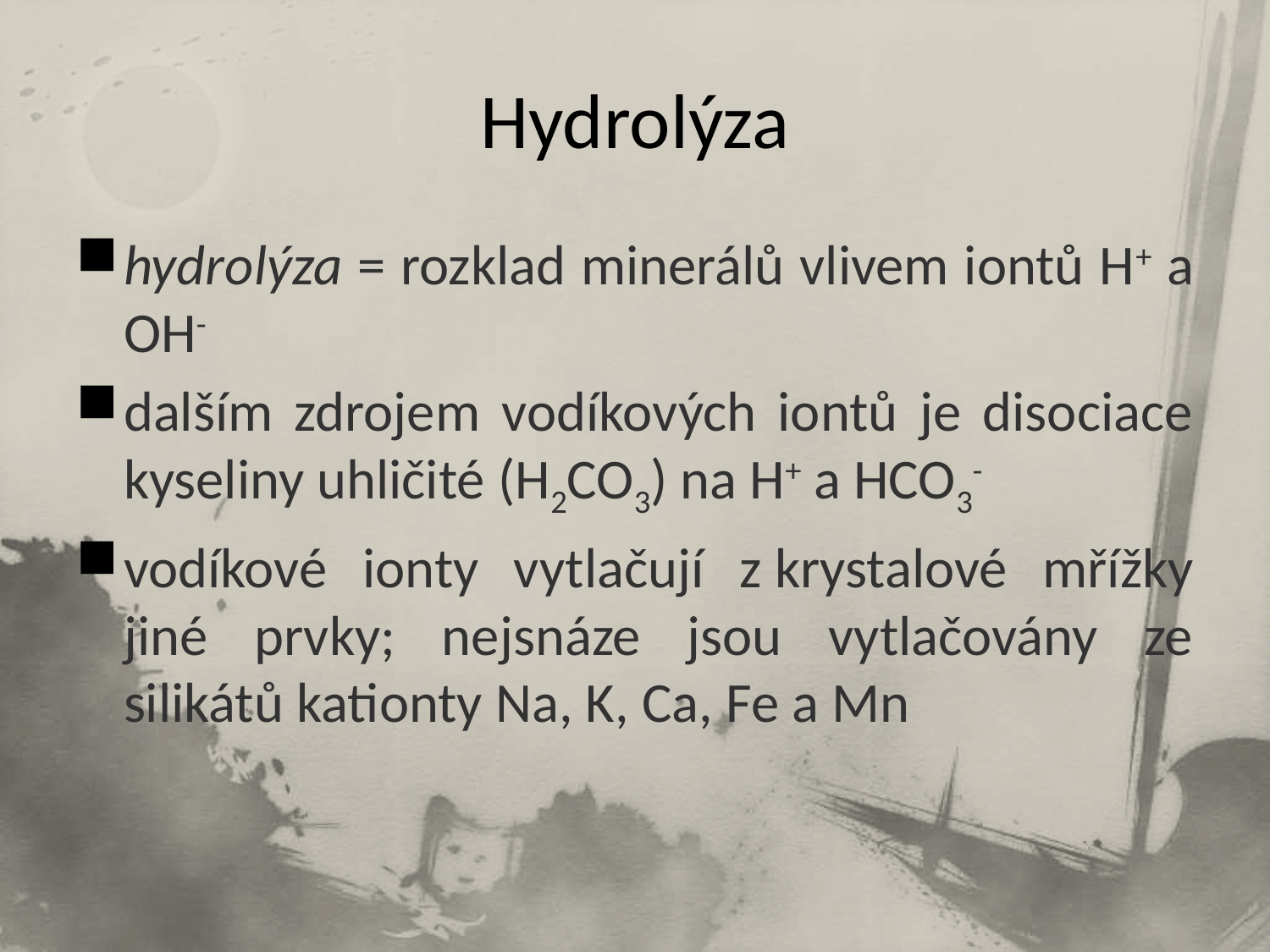

# Hydrolýza
hydrolýza = rozklad minerálů vlivem iontů H+ a OH-
dalším zdrojem vodíkových iontů je disociace kyseliny uhličité (H2CO3) na H+ a HCO3-
vodíkové ionty vytlačují z krystalové mřížky jiné prvky; nejsnáze jsou vytlačovány ze silikátů kationty Na, K, Ca, Fe a Mn